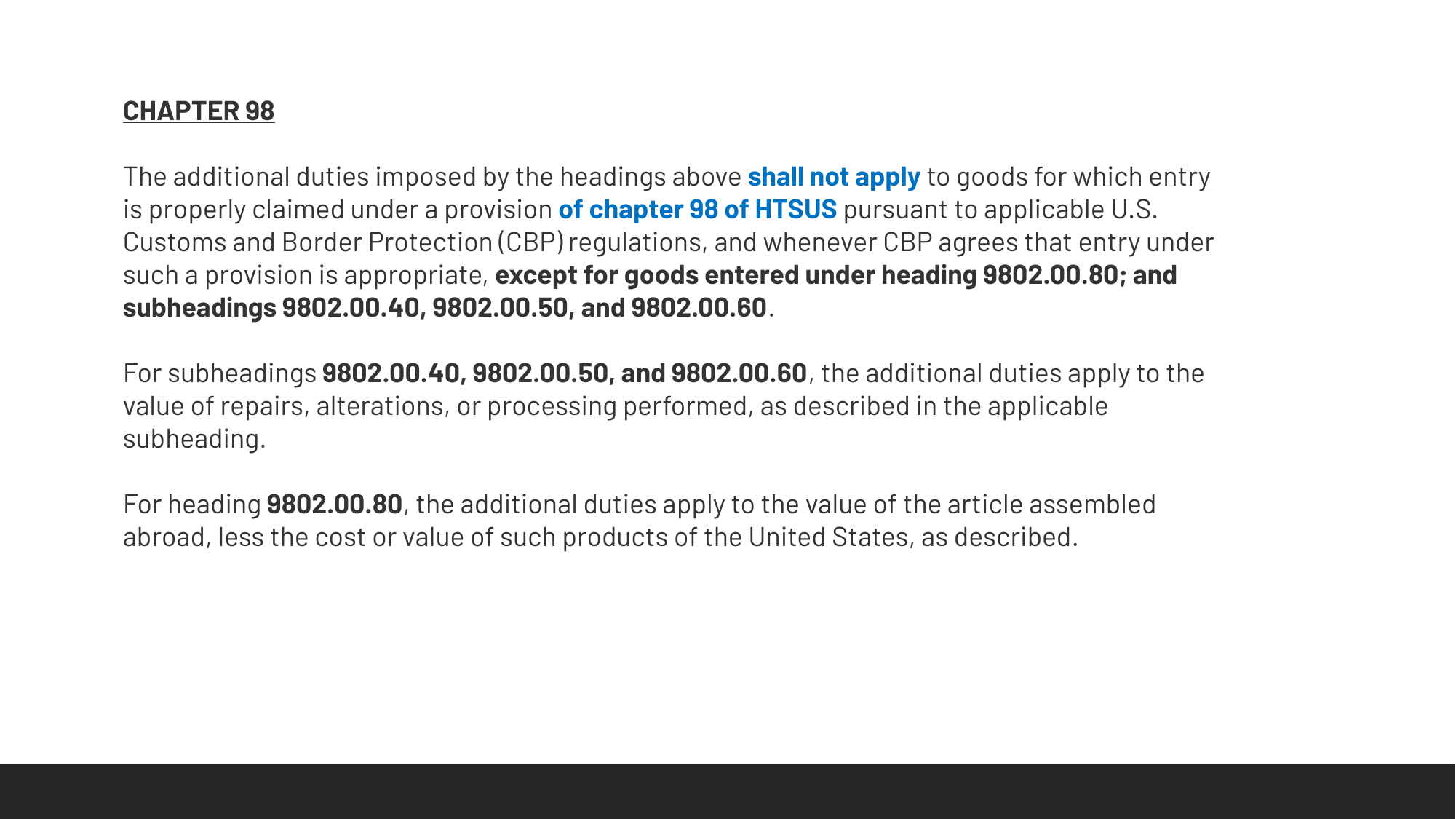

CHAPTER 98
The additional duties imposed by the headings above shall not apply to goods for which entry is properly claimed under a provision of chapter 98 of HTSUS pursuant to applicable U.S. Customs and Border Protection (CBP) regulations, and whenever CBP agrees that entry under such a provision is appropriate, except for goods entered under heading 9802.00.80; and subheadings 9802.00.40, 9802.00.50, and 9802.00.60.

For subheadings 9802.00.40, 9802.00.50, and 9802.00.60, the additional duties apply to the value of repairs, alterations, or processing performed, as described in the applicable subheading.

For heading 9802.00.80, the additional duties apply to the value of the article assembled abroad, less the cost or value of such products of the United States, as described.